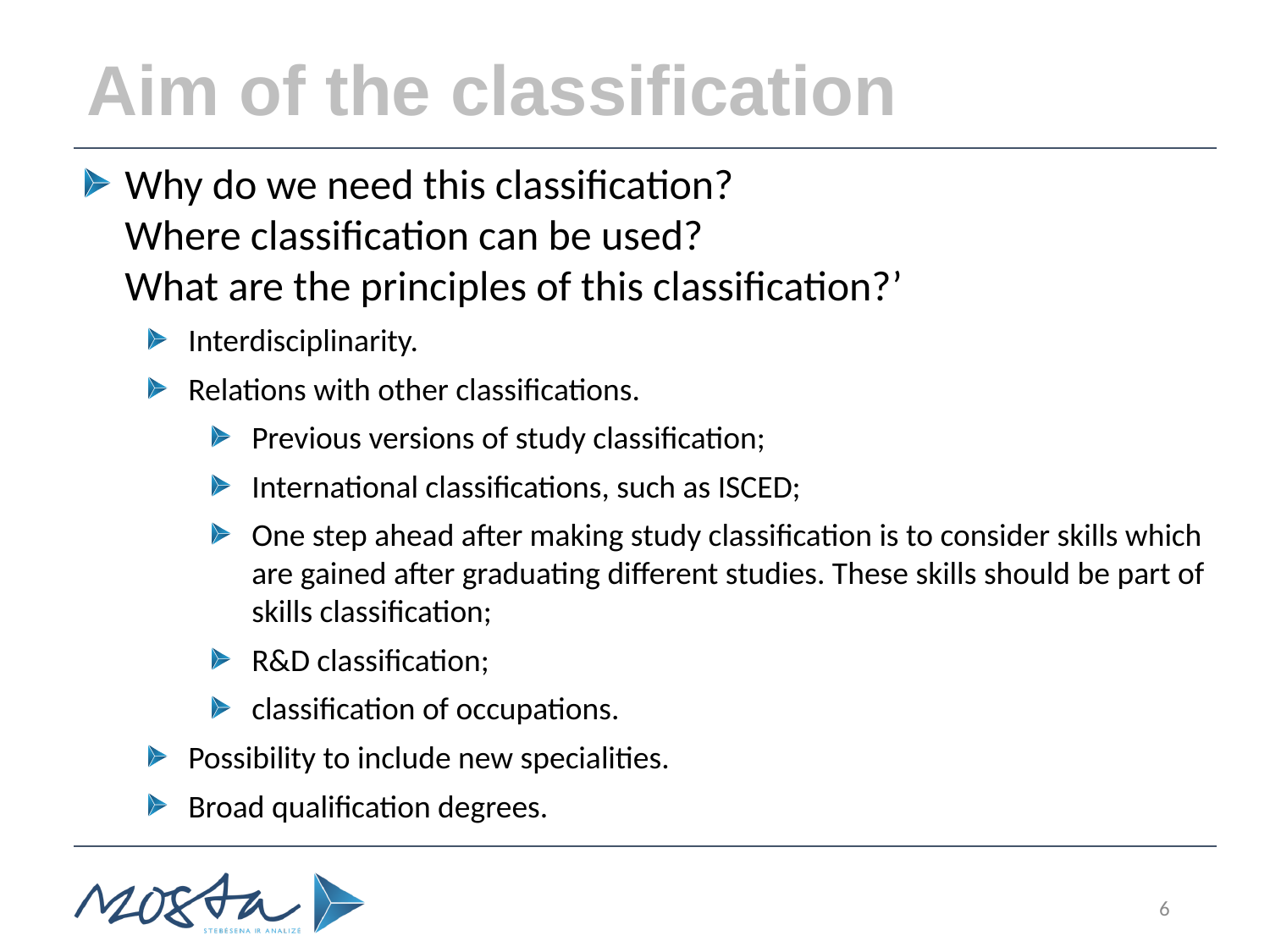

# Aim of the classification
Why do we need this classification?
Where classification can be used?
What are the principles of this classification?’
Interdisciplinarity.
Relations with other classifications.
Previous versions of study classification;
International classifications, such as ISCED;
One step ahead after making study classification is to consider skills which are gained after graduating different studies. These skills should be part of skills classification;
R&D classification;
classification of occupations.
Possibility to include new specialities.
Broad qualification degrees.

6